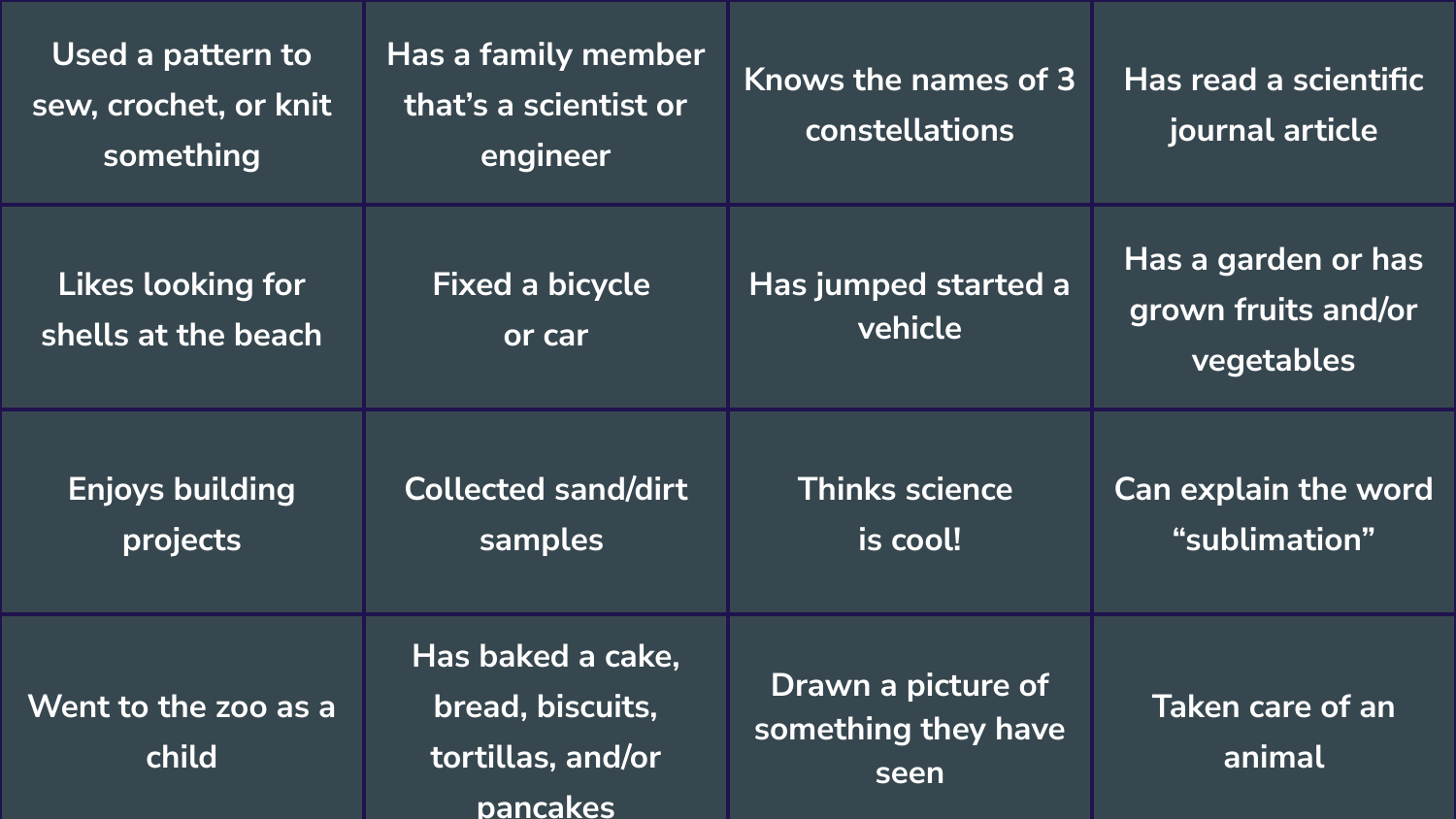

| Used a pattern to sew, crochet, or knit something | Has a family member that’s a scientist or engineer | Knows the names of 3 constellations | Has read a scientific journal article |
| --- | --- | --- | --- |
| Likes looking for shells at the beach | Fixed a bicycle or car | Has jumped started a vehicle | Has a garden or has grown fruits and/or vegetables |
| Enjoys building projects | Collected sand/dirt samples | Thinks science is cool! | Can explain the word “sublimation” |
| Went to the zoo as a child | Has baked a cake, bread, biscuits, tortillas, and/or pancakes | Drawn a picture of something they have seen | Taken care of an animal |